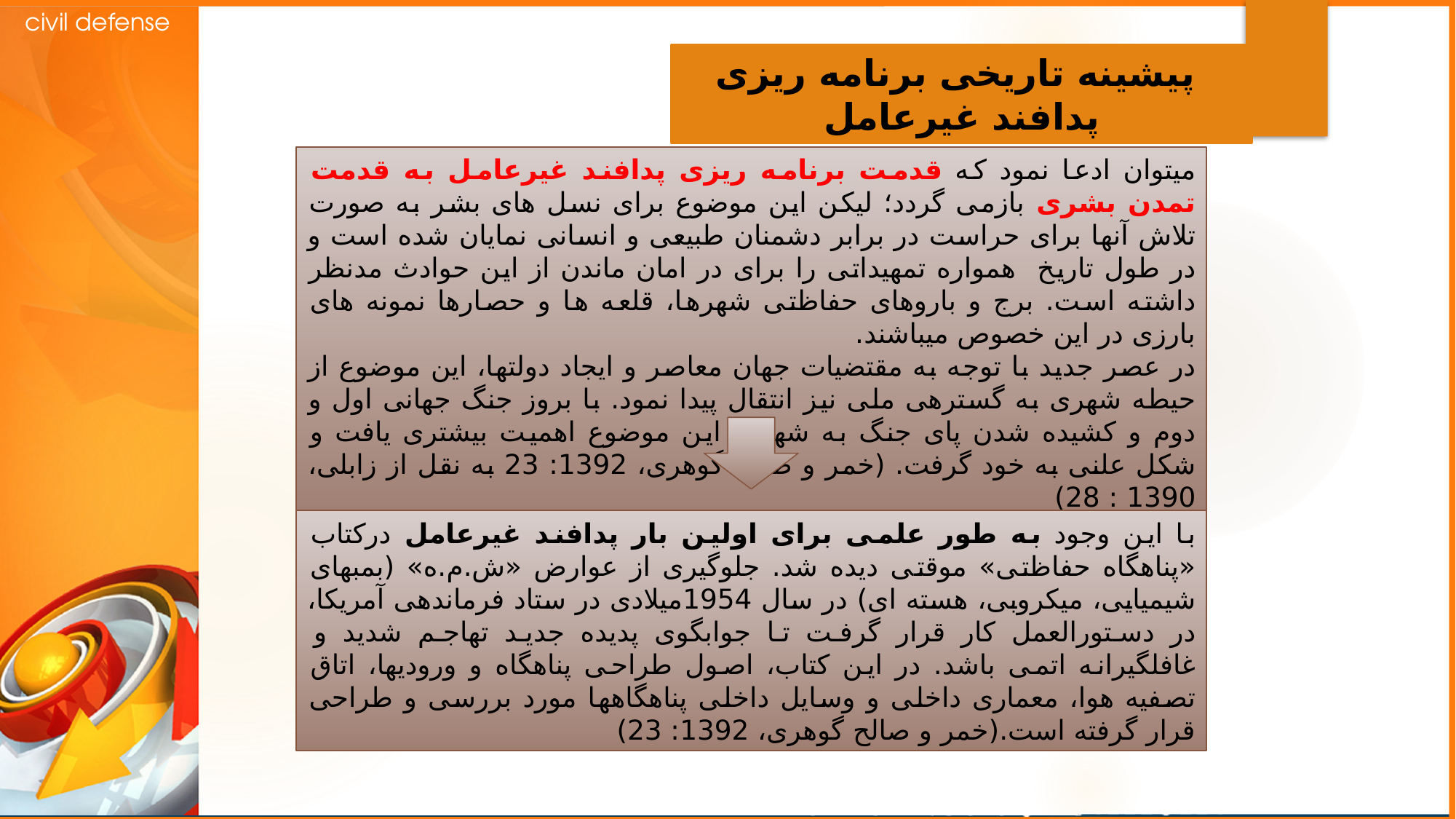

civil defense
 پیشینه تاریخی برنامه ریزی پدافند غیرعامل
میتوان ادعا نمود که قدمت برنامه ریزی پدافند غیرعامل به قدمت تمدن بشری بازمی گردد؛ لیکن این موضوع برای نسل های بشر به صورت تلاش آنها برای حراست در برابر دشمنان طبیعی و انسانی نمایان شده است و در طول تاریخ  همواره تمهیداتی را برای در امان ماندن از این حوادث مدنظر داشته است. برج و باروهای حفاظتی شهرها، قلعه ها و حصارها نمونه های بارزی در این خصوص میباشند.
در عصر جدید با توجه به مقتضیات جهان معاصر و ایجاد دولتها، این موضوع از حیطه شهری به گسترهی ملی نیز انتقال پیدا نمود. با بروز جنگ جهانی اول و دوم و کشیده شدن پای جنگ به شهرها این موضوع اهمیت بیشتری یافت و شکل علنی به خود گرفت. (خمر و صالح گوهری، 1392: 23 به نقل از زابلی، 1390 : 28)

با این وجود به طور علمی برای اولین بار پدافند غیرعامل درکتاب «پناهگاه حفاظتی» موقتی دیده شد. جلوگیری از عوارض «ش.م.ه» (بمبهای شیمیایی، میکروبی، هسته ای) در سال 1954میلادی در ستاد فرماندهی آمریکا، در دستورالعمل کار قرار گرفت تا جوابگوی پدیده جدید تهاجم شدید و غافلگیرانه اتمی باشد. در این کتاب، اصول طراحی پناهگاه و ورودیها، اتاق تصفیه هوا، معماری داخلی و وسایل داخلی پناهگاهها مورد بررسی و طراحی قرار گرفته است.(خمر و صالح گوهری، 1392: 23)